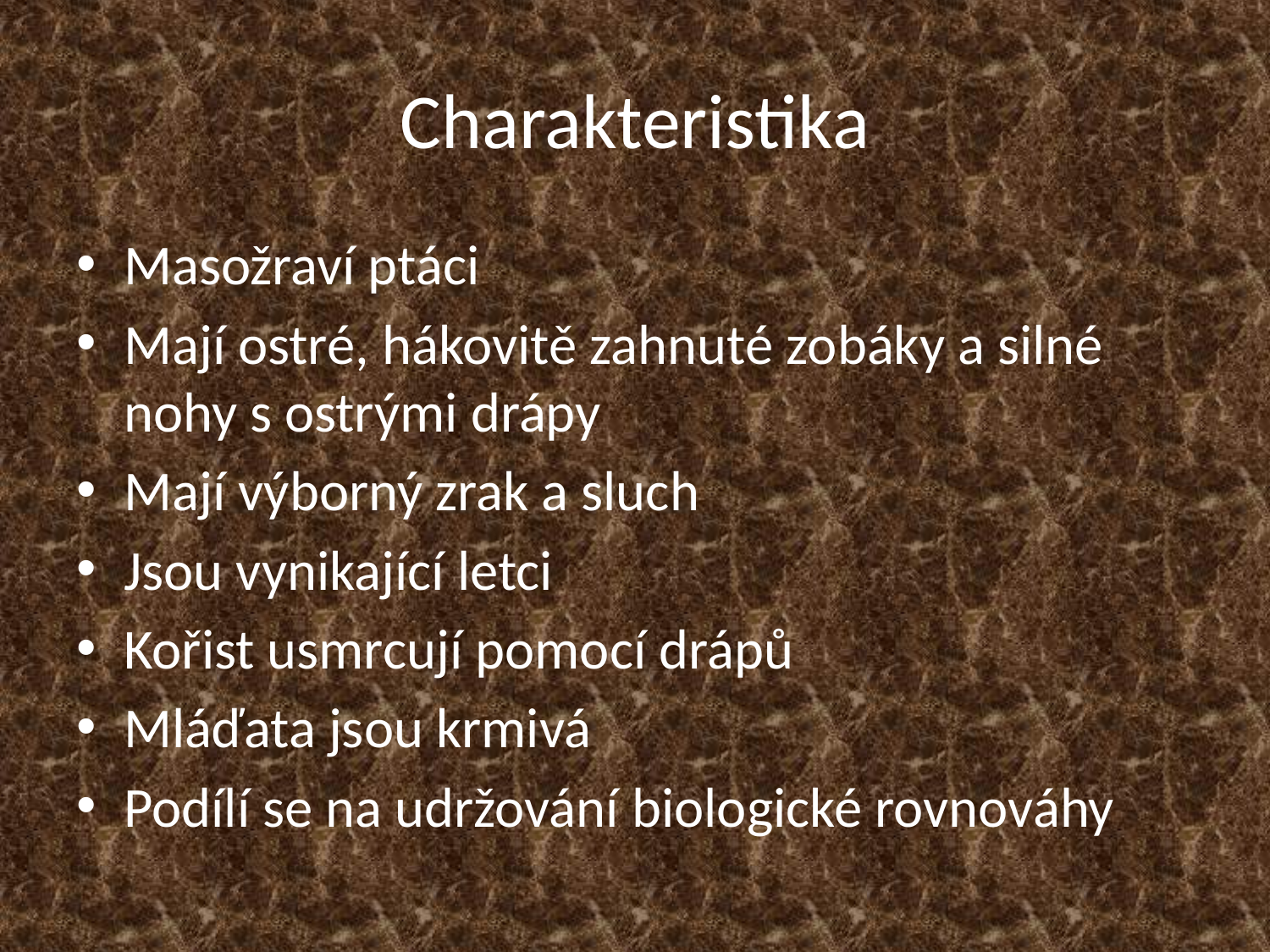

# Charakteristika
Masožraví ptáci
Mají ostré, hákovitě zahnuté zobáky a silné nohy s ostrými drápy
Mají výborný zrak a sluch
Jsou vynikající letci
Kořist usmrcují pomocí drápů
Mláďata jsou krmivá
Podílí se na udržování biologické rovnováhy